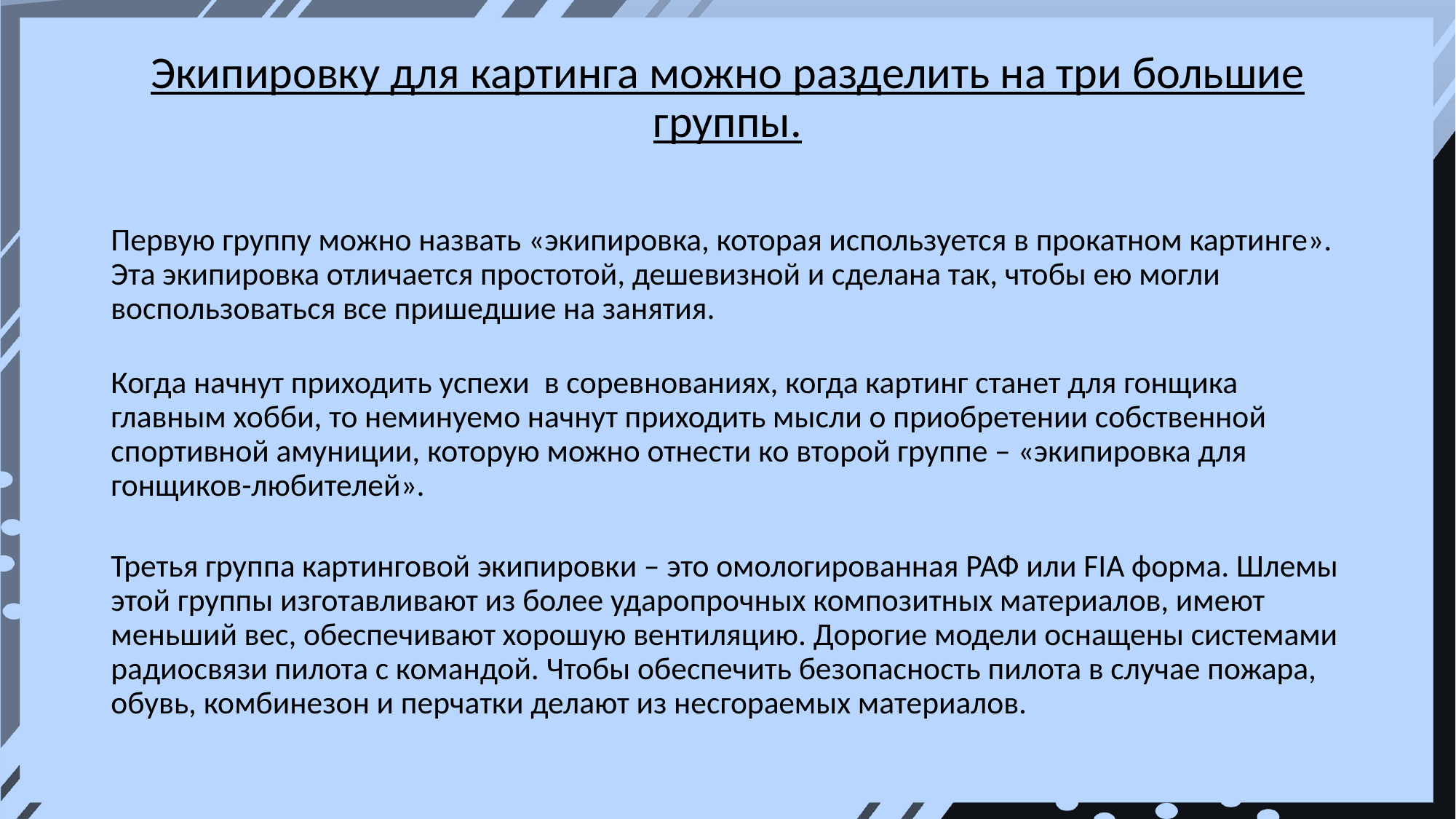

# Экипировку для картинга можно разделить на три большие группы.
Первую группу можно назвать «экипировка, которая используется в прокатном картинге». Эта экипировка отличается простотой, дешевизной и сделана так, чтобы ею могли воспользоваться все пришедшие на занятия.
Когда начнут приходить успехи  в соревнованиях, когда картинг станет для гонщика главным хобби, то неминуемо начнут приходить мысли о приобретении собственной спортивной амуниции, которую можно отнести ко второй группе – «экипировка для гонщиков-любителей».

Третья группа картинговой экипировки – это омологированная РАФ или FIA форма. Шлемы этой группы изготавливают из более ударопрочных композитных материалов, имеют меньший вес, обеспечивают хорошую вентиляцию. Дорогие модели оснащены системами радиосвязи пилота с командой. Чтобы обеспечить безопасность пилота в случае пожара, обувь, комбинезон и перчатки делают из несгораемых материалов.